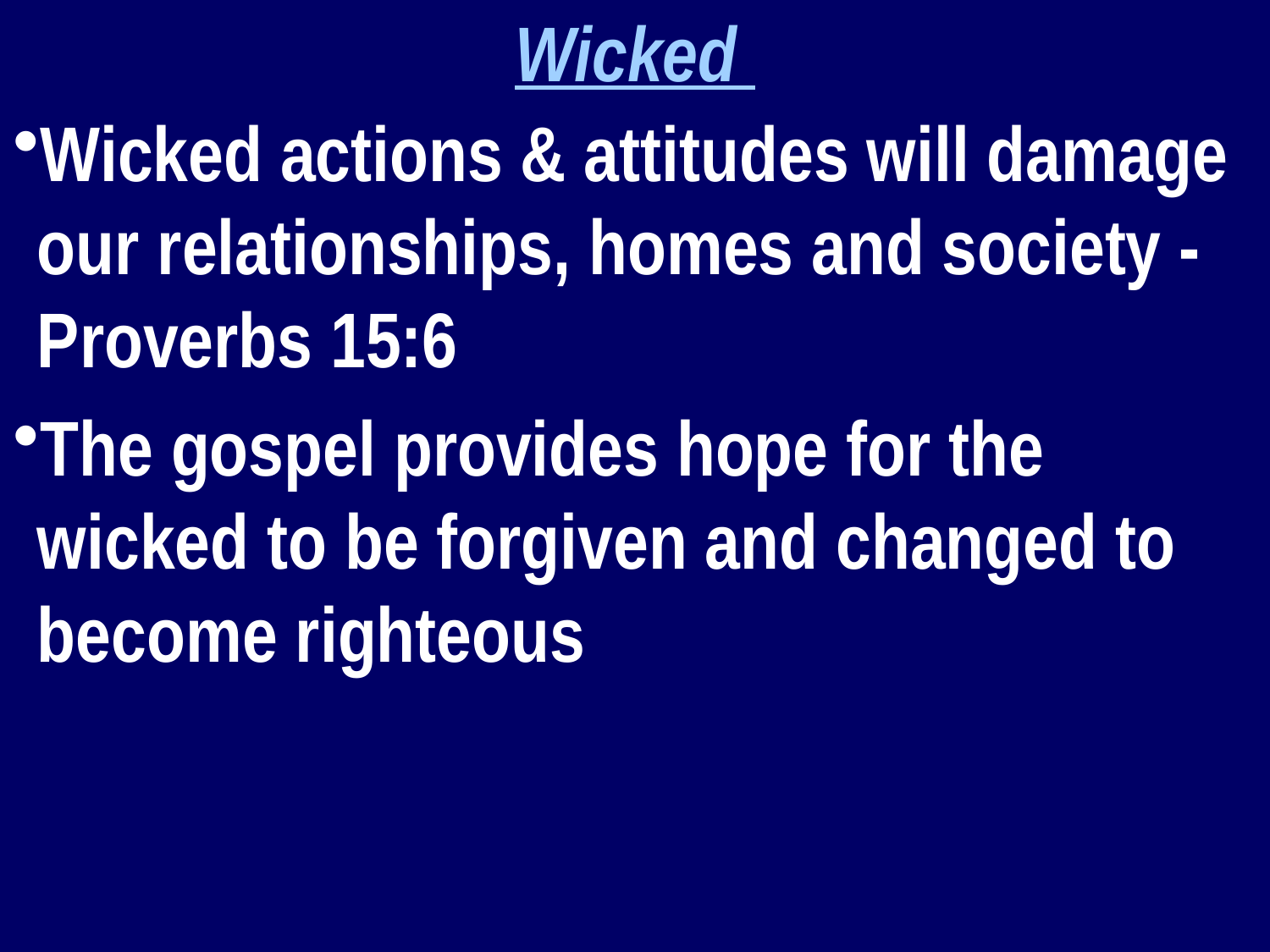

Wicked
Wicked actions & attitudes will damage our relationships, homes and society - Proverbs 15:6
The gospel provides hope for the wicked to be forgiven and changed to become righteous